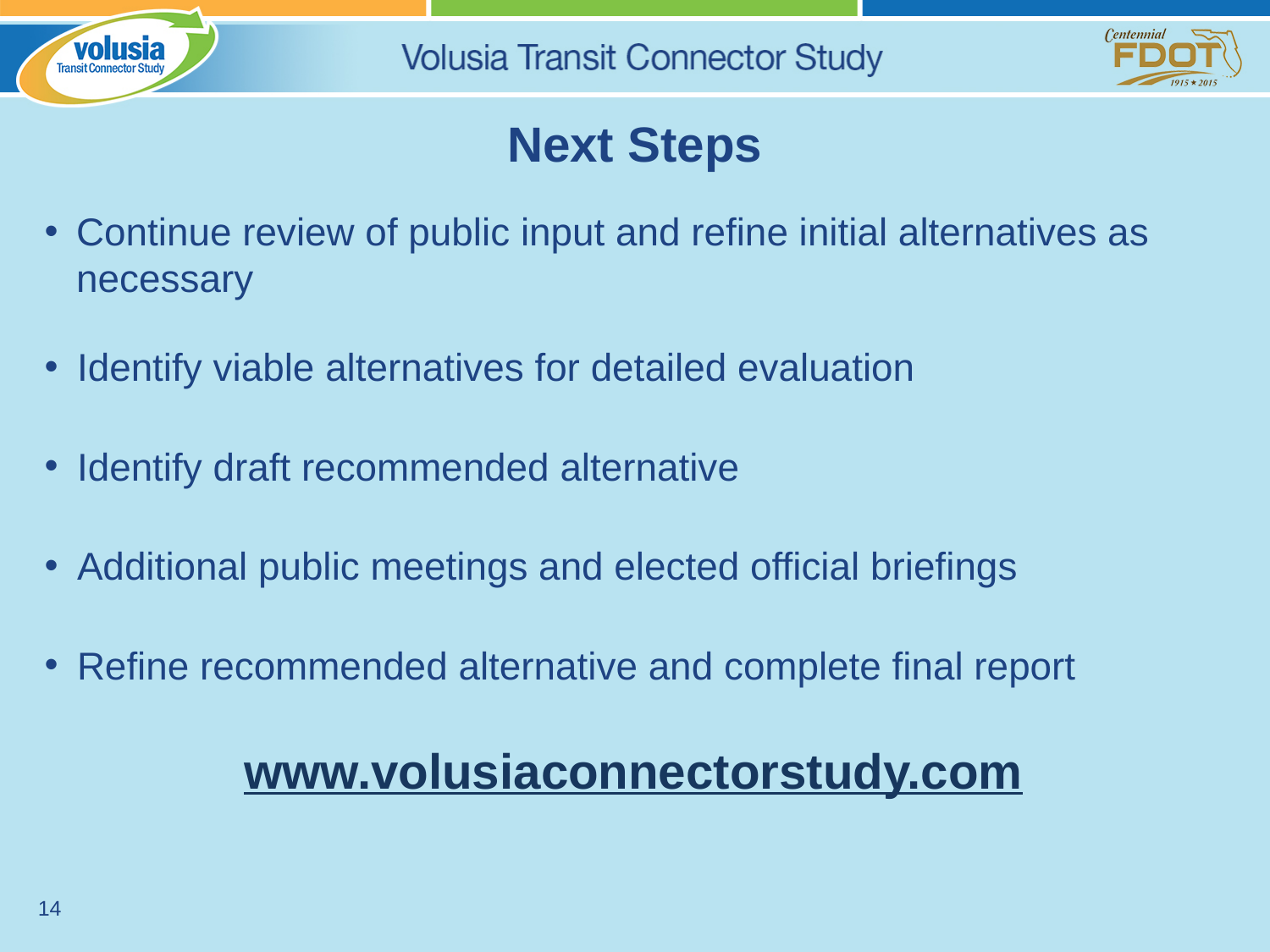

# Next Steps
Continue review of public input and refine initial alternatives as necessary
Identify viable alternatives for detailed evaluation
Identify draft recommended alternative
Additional public meetings and elected official briefings
Refine recommended alternative and complete final report
www.volusiaconnectorstudy.com